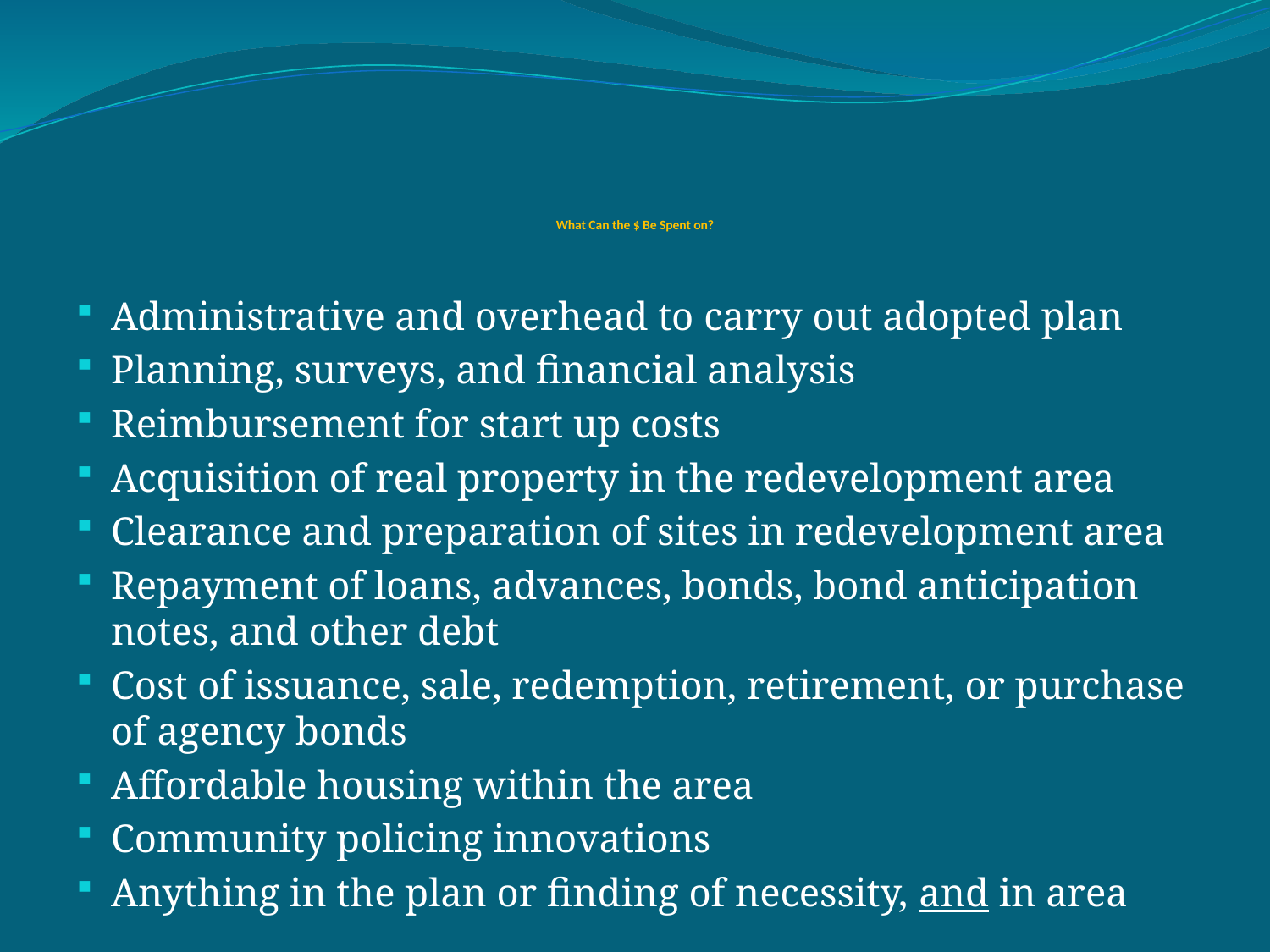

# What Can the $ Be Spent on?
Administrative and overhead to carry out adopted plan
Planning, surveys, and financial analysis
Reimbursement for start up costs
Acquisition of real property in the redevelopment area
Clearance and preparation of sites in redevelopment area
Repayment of loans, advances, bonds, bond anticipation notes, and other debt
Cost of issuance, sale, redemption, retirement, or purchase of agency bonds
Affordable housing within the area
Community policing innovations
Anything in the plan or finding of necessity, and in area